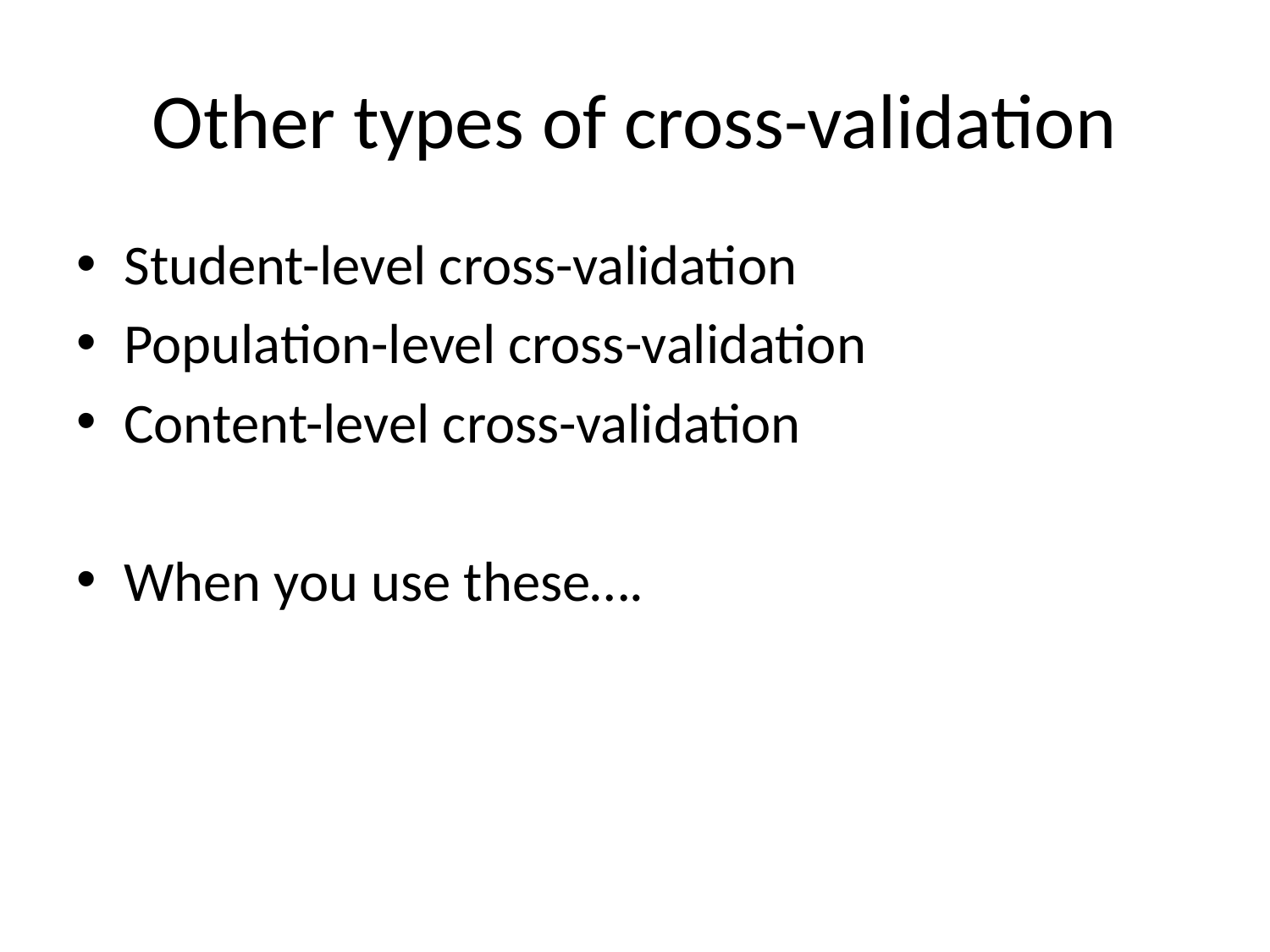

# Other types of cross-validation
Student-level cross-validation
Population-level cross-validation
Content-level cross-validation

When you use these….